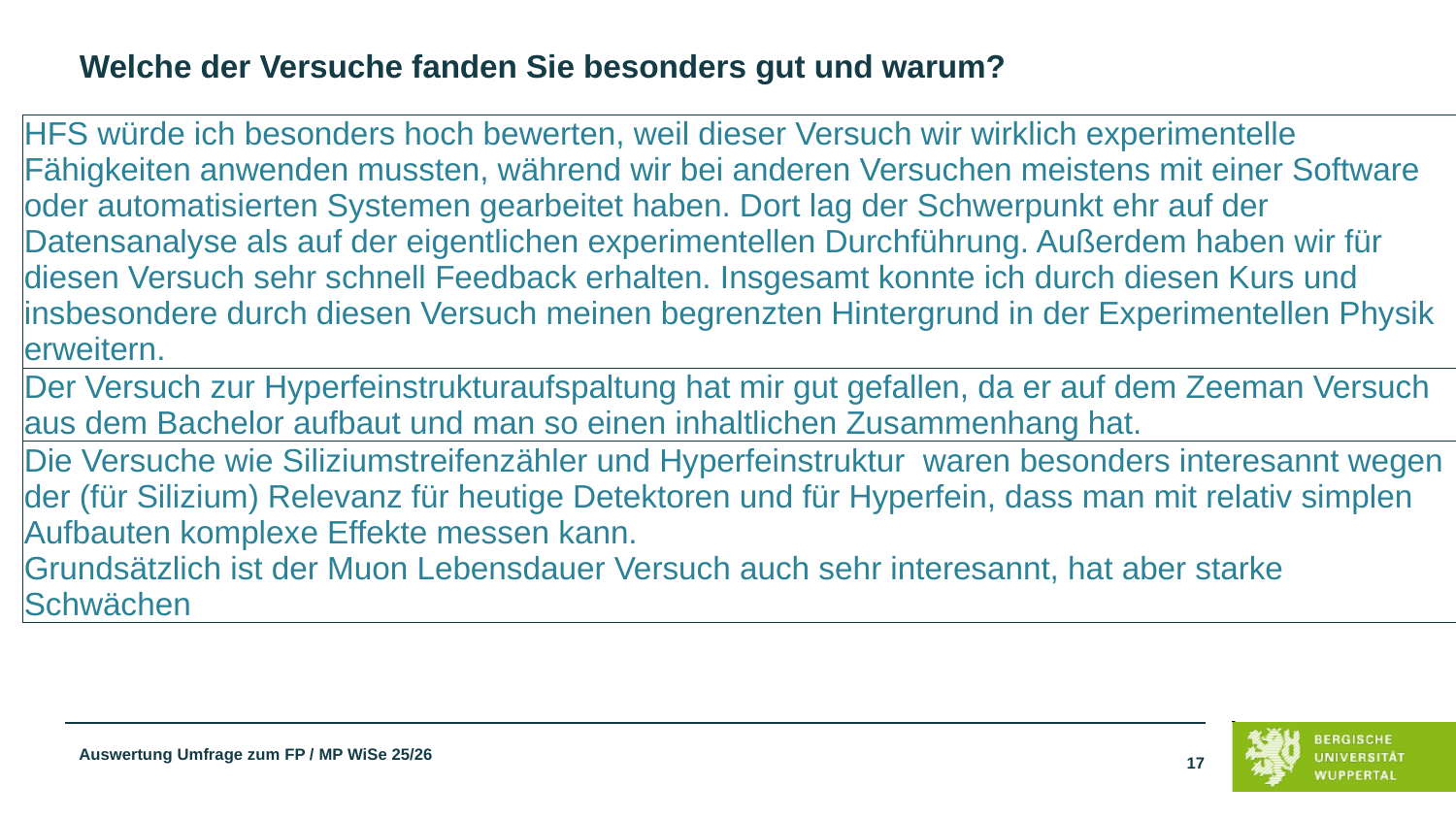

Welche der Versuche fanden Sie besonders gut und warum?
| HFS würde ich besonders hoch bewerten, weil dieser Versuch wir wirklich experimentelle Fähigkeiten anwenden mussten, während wir bei anderen Versuchen meistens mit einer Software oder automatisierten Systemen gearbeitet haben. Dort lag der Schwerpunkt ehr auf der Datensanalyse als auf der eigentlichen experimentellen Durchführung. Außerdem haben wir für diesen Versuch sehr schnell Feedback erhalten. Insgesamt konnte ich durch diesen Kurs und insbesondere durch diesen Versuch meinen begrenzten Hintergrund in der Experimentellen Physik erweitern. |
| --- |
| Der Versuch zur Hyperfeinstrukturaufspaltung hat mir gut gefallen, da er auf dem Zeeman Versuch aus dem Bachelor aufbaut und man so einen inhaltlichen Zusammenhang hat. |
| Die Versuche wie Siliziumstreifenzähler und Hyperfeinstruktur waren besonders interesannt wegen der (für Silizium) Relevanz für heutige Detektoren und für Hyperfein, dass man mit relativ simplen Aufbauten komplexe Effekte messen kann. Grundsätzlich ist der Muon Lebensdauer Versuch auch sehr interesannt, hat aber starke Schwächen |